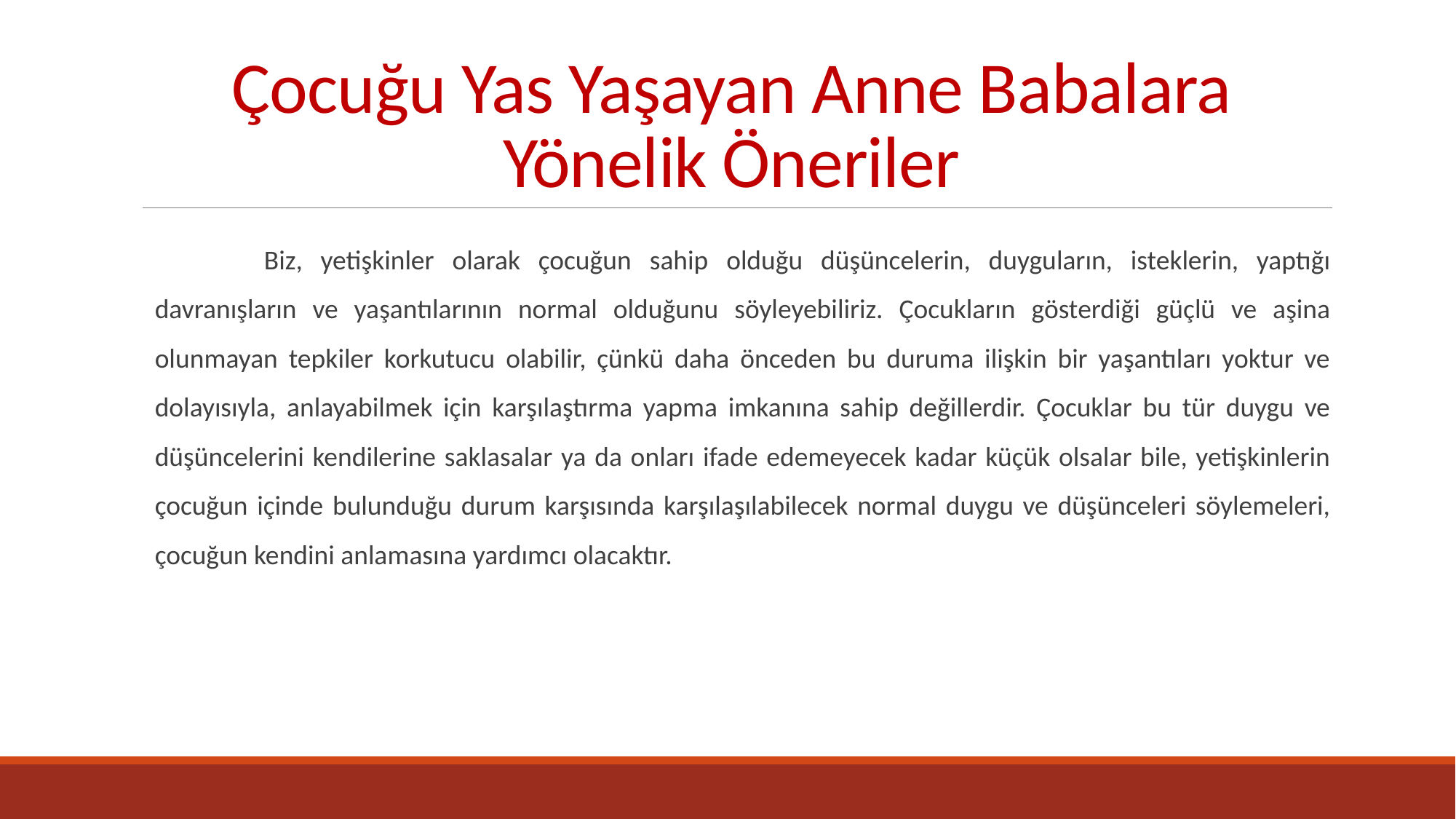

# Çocuğu Yas Yaşayan Anne Babalara Yönelik Öneriler
	Biz, yetişkinler olarak çocuğun sahip olduğu düşüncelerin, duyguların, isteklerin, yaptığı davranışların ve yaşantılarının normal olduğunu söyleyebiliriz. Çocukların gösterdiği güçlü ve aşina olunmayan tepkiler korkutucu olabilir, çünkü daha önceden bu duruma ilişkin bir yaşantıları yoktur ve dolayısıyla, anlayabilmek için karşılaştırma yapma imkanına sahip değillerdir. Çocuklar bu tür duygu ve düşüncelerini kendilerine saklasalar ya da onları ifade edemeyecek kadar küçük olsalar bile, yetişkinlerin çocuğun içinde bulunduğu durum karşısında karşılaşılabilecek normal duygu ve düşünceleri söylemeleri, çocuğun kendini anlamasına yardımcı olacaktır.